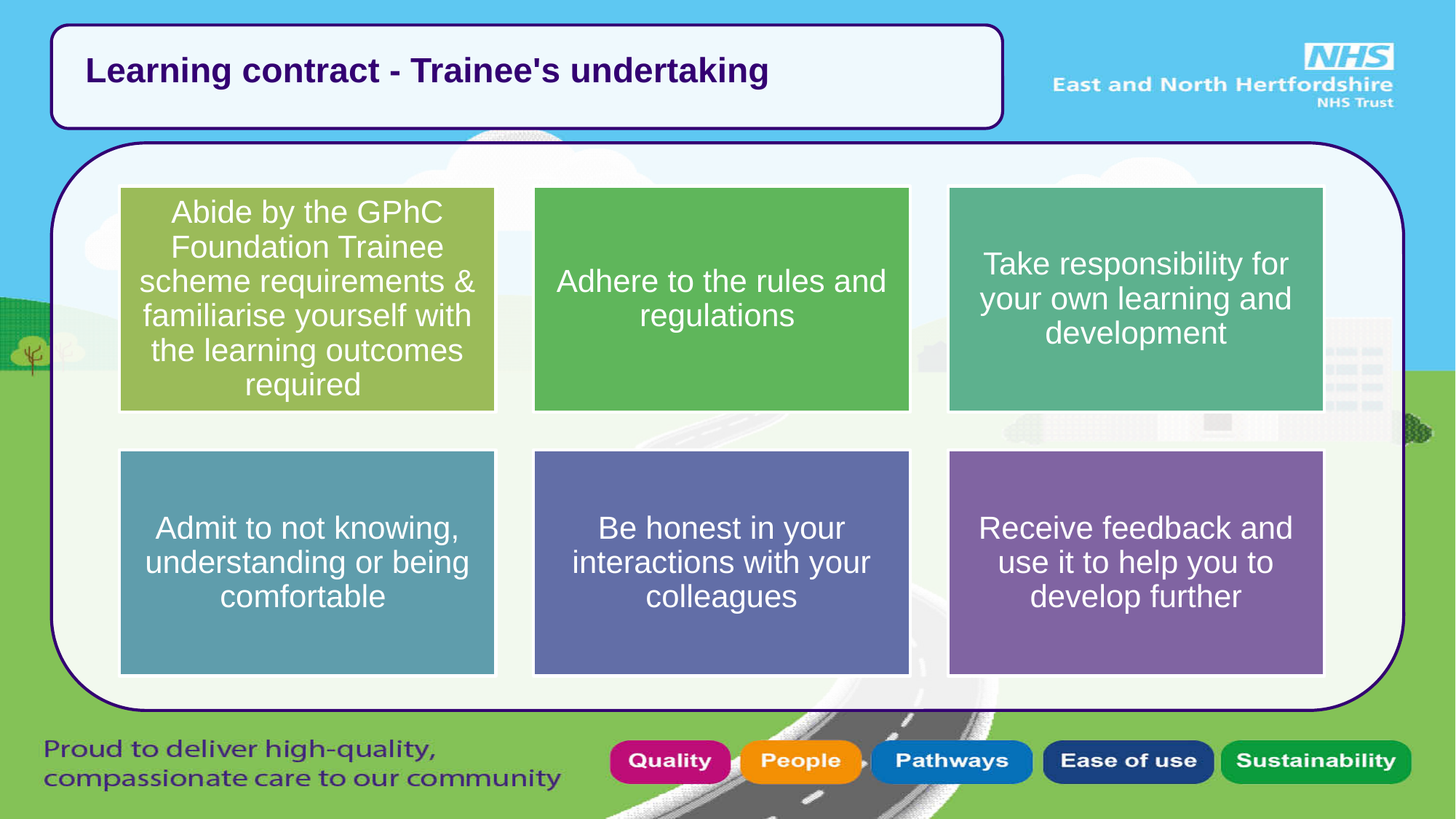

Learning contract - Trainee's undertaking
Abide by the GPhC Foundation Trainee scheme requirements & familiarise yourself with the learning outcomes required
Adhere to the rules and regulations
Take responsibility for your own learning and development
Admit to not knowing, understanding or being comfortable
Be honest in your interactions with your colleagues
Receive feedback and use it to help you to develop further